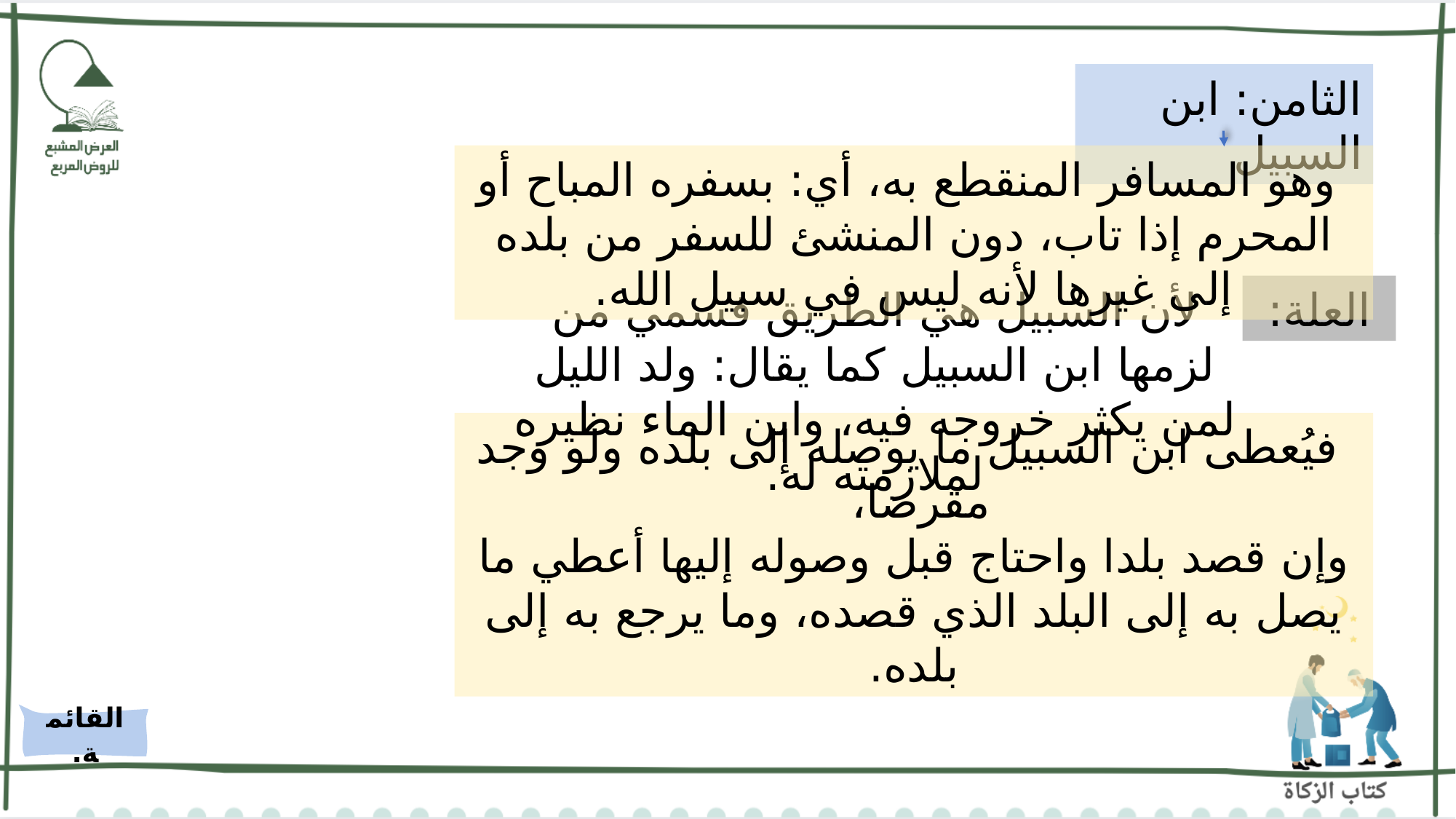

الثامن: ابن السبيل
 وهو المسافر المنقطع به، أي: بسفره المباح أو المحرم إذا تاب، دون المنشئ للسفر من بلده إلى غيرها لأنه ليس في سبيل الله.
لأن السبيل هي الطريق فسمي من لزمها ابن السبيل كما يقال: ولد الليل لمن يكثر خروجه فيه، وابن الماء نظيره لملازمته له.
 العلة:
 فيُعطى ابن السبيل ما يوصله إلى بلده ولو وجد مقرضا،
وإن قصد بلدا واحتاج قبل وصوله إليها أعطي ما يصل به إلى البلد الذي قصده، وما يرجع به إلى بلده.
القائمة.